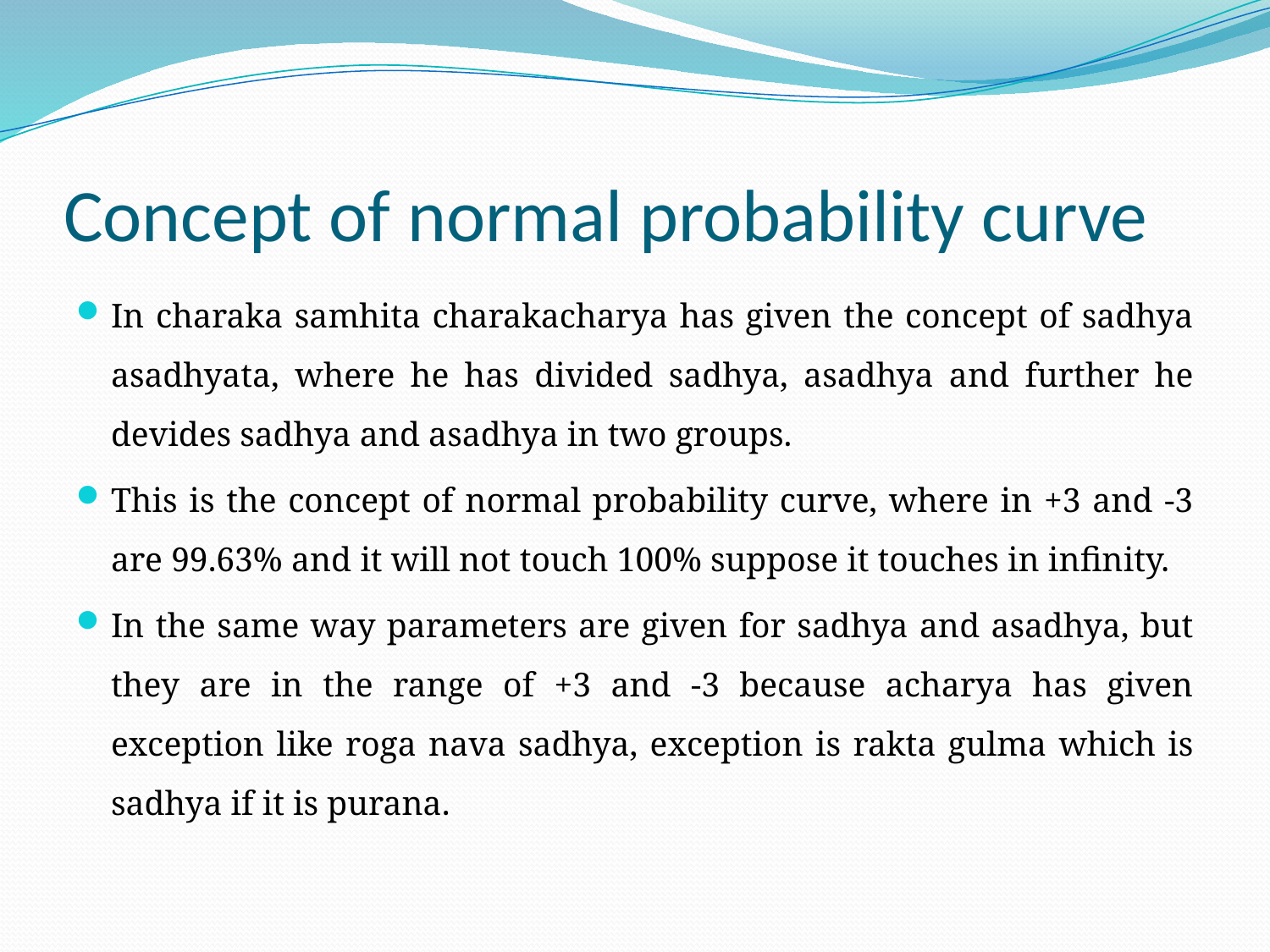

# Concept of normal probability curve
In charaka samhita charakacharya has given the concept of sadhya asadhyata, where he has divided sadhya, asadhya and further he devides sadhya and asadhya in two groups.
This is the concept of normal probability curve, where in +3 and -3 are 99.63% and it will not touch 100% suppose it touches in infinity.
In the same way parameters are given for sadhya and asadhya, but they are in the range of +3 and -3 because acharya has given exception like roga nava sadhya, exception is rakta gulma which is sadhya if it is purana.